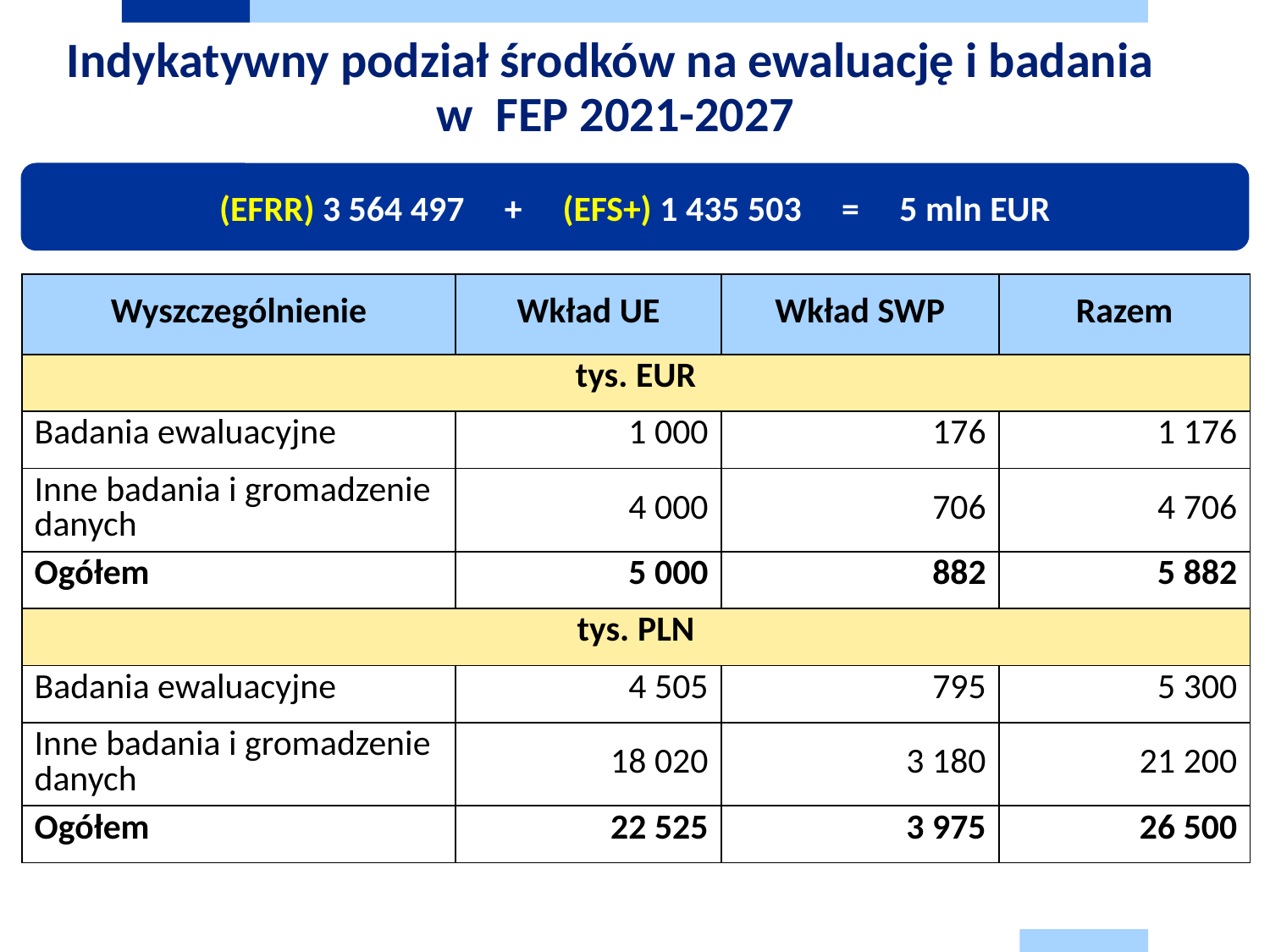

# Indykatywny podział środków na ewaluację i badania w  FEP 2021-2027
(EFRR) 3 564 497     +     (EFS+) 1 435 503     =     5 mln EUR
| Wyszczególnienie | Wkład UE | Wkład SWP | Razem |
| --- | --- | --- | --- |
| tys. EUR |  |  |  |
| Badania ewaluacyjne | 1 000 | 176 | 1 176 |
| Inne badania i gromadzenie danych | 4 000 | 706 | 4 706 |
| Ogółem | 5 000 | 882 | 5 882 |
| tys. PLN |  |  |  |
| Badania ewaluacyjne | 4 505 | 795 | 5 300 |
| Inne badania i gromadzenie danych | 18 020 | 3 180 | 21 200 |
| Ogółem | 22 525 | 3 975 | 26 500 |